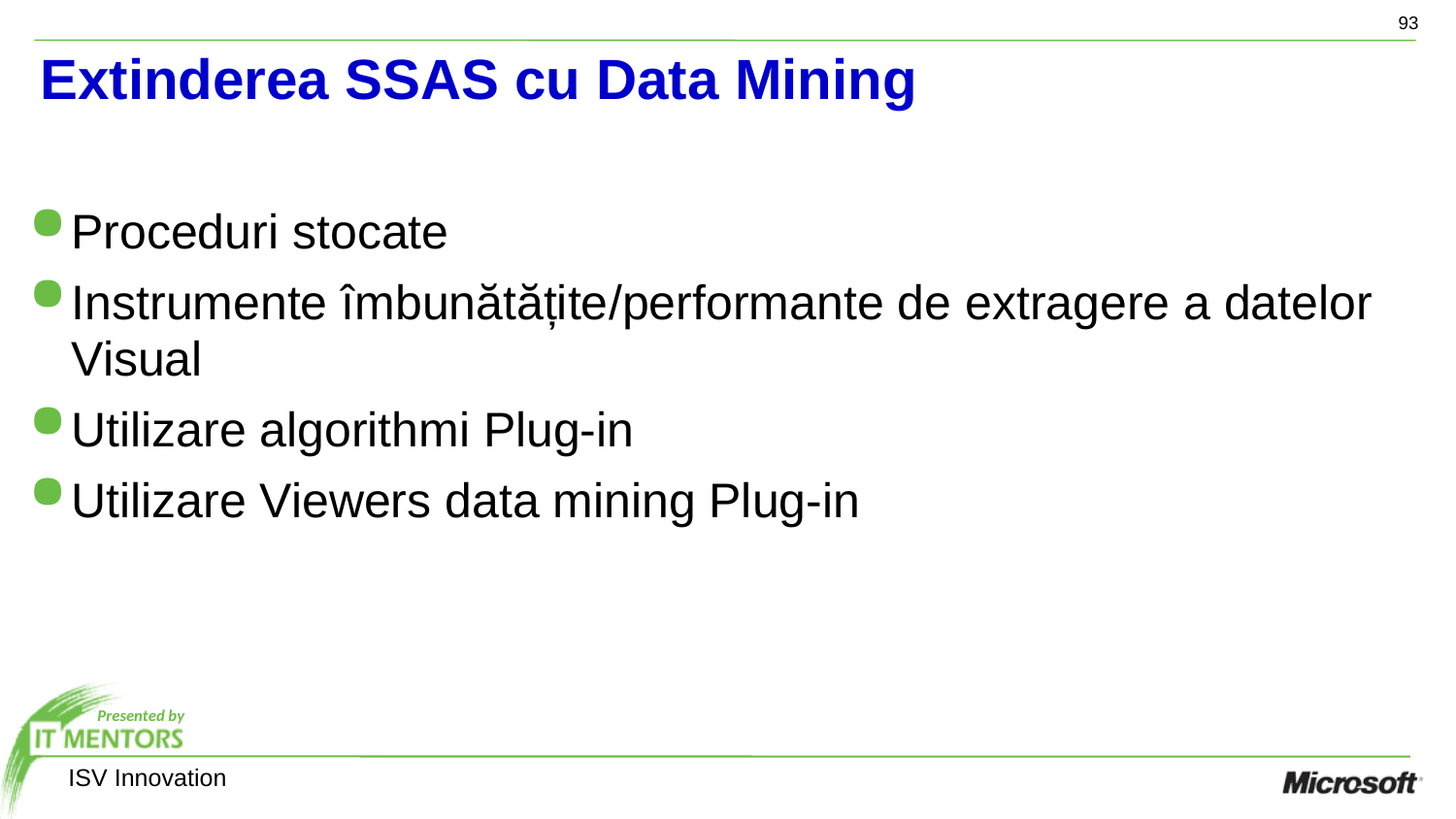

93
Extinderea SSAS cu Data Mining
Proceduri stocate
Instrumente îmbunătățite/performante de extragere a datelor Visual
Utilizare algorithmi Plug-in
Utilizare Viewers data mining Plug-in